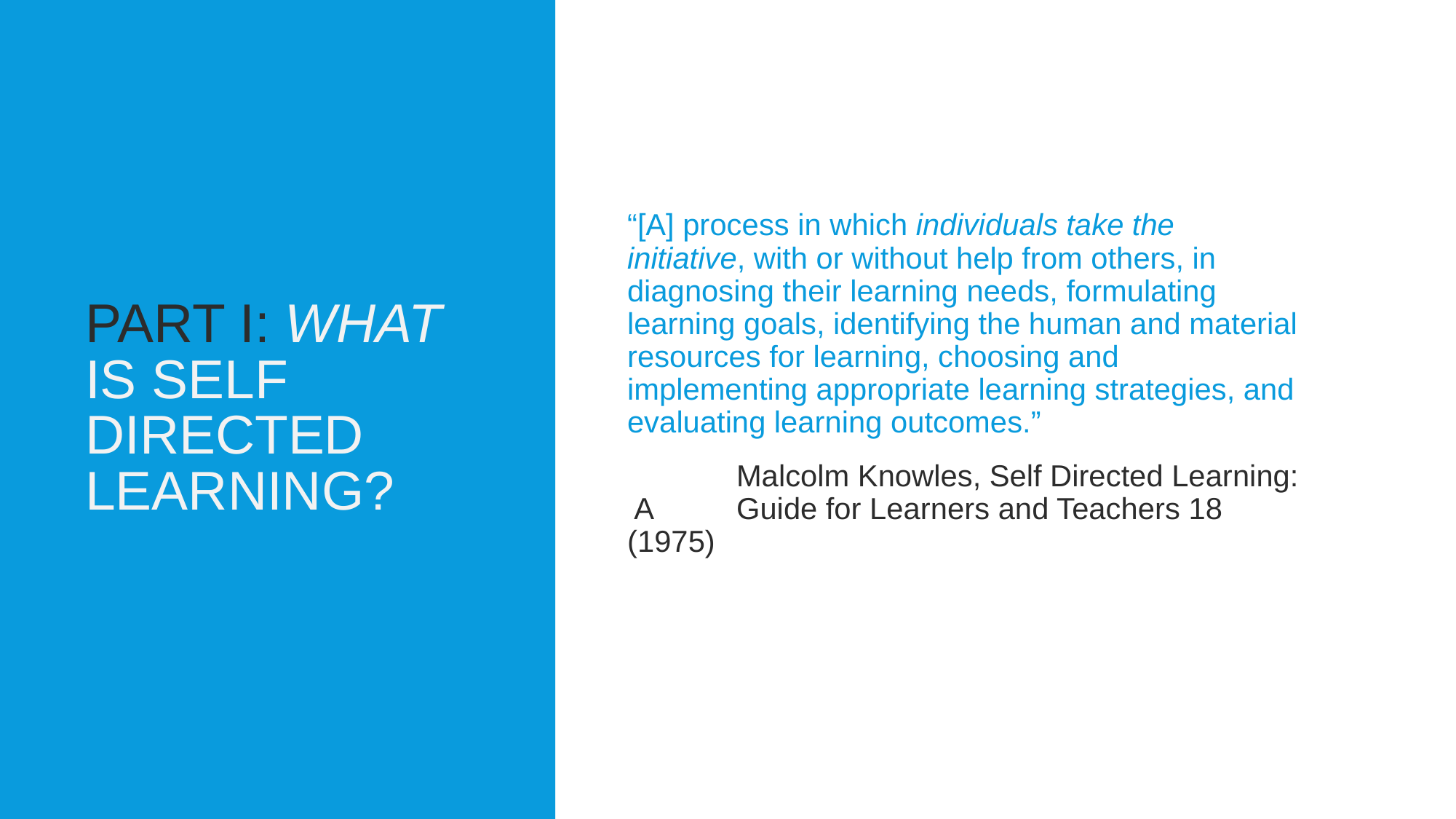

# Part I: What is self directed learning?

“[A] process in which individuals take the initiative, with or without help from others, in diagnosing their learning needs, formulating learning goals, identifying the human and material resources for learning, choosing and implementing appropriate learning strategies, and evaluating learning outcomes.”
	Malcolm Knowles, Self Directed Learning:  A 	Guide for Learners and Teachers 18 (1975)